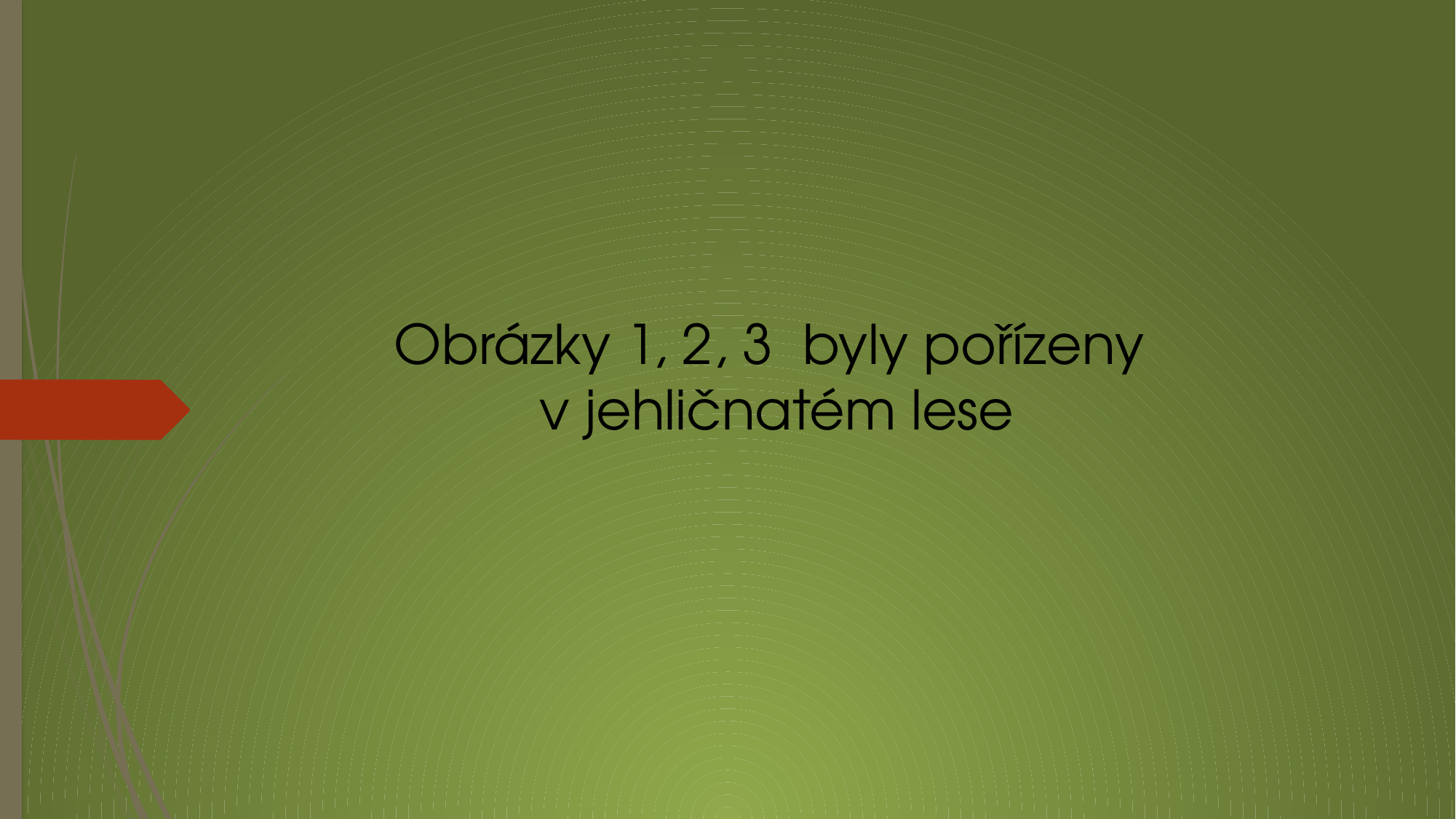

Obrázky 1, 2, 3  byly pořízeny
v jehličnatém lese